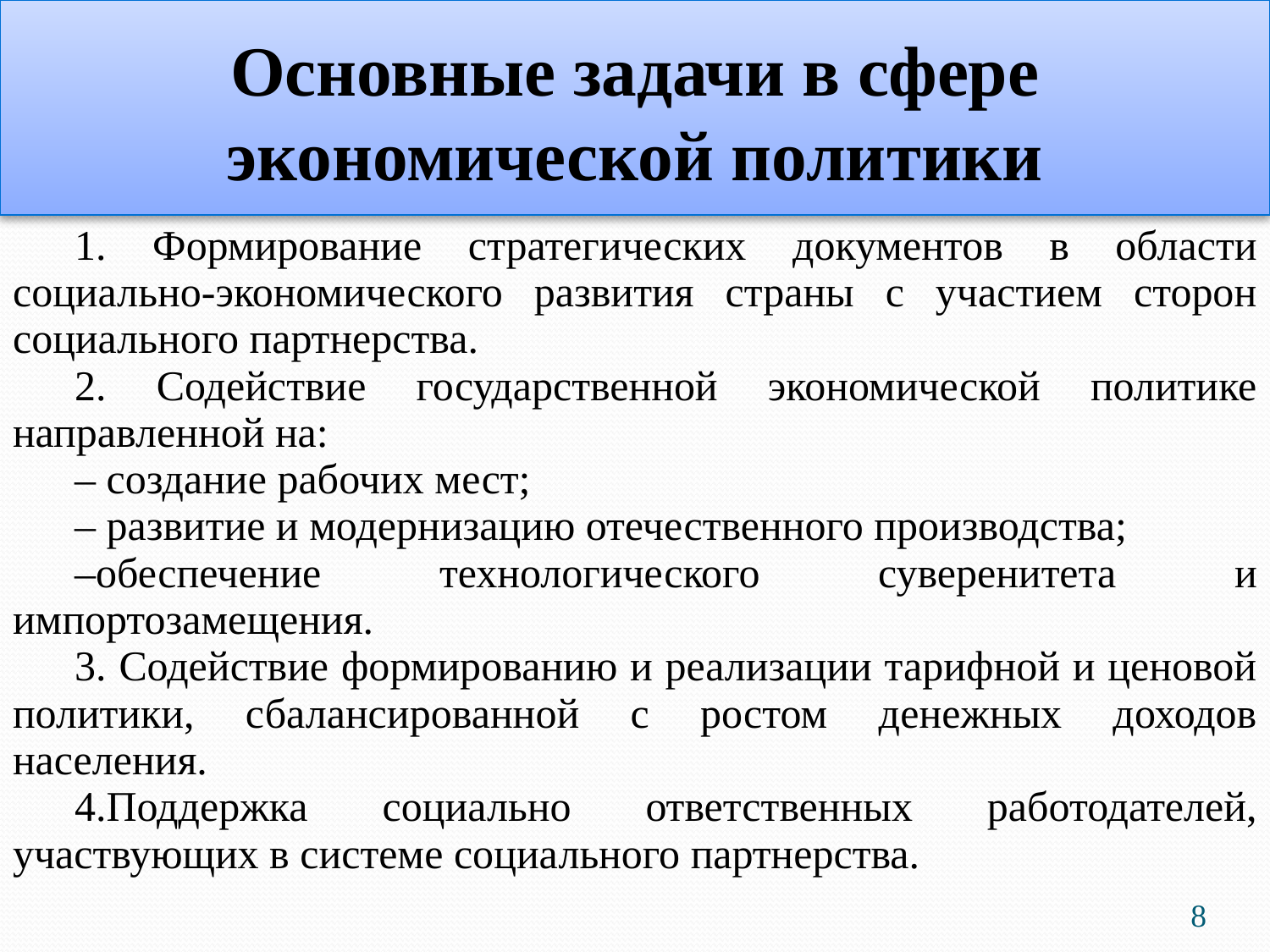

# Основные задачи в сфере экономической политики
| 1. Формирование стратегических документов в области социально-экономического развития страны с участием сторон социального партнерства. 2. Содействие государственной экономической политике направленной на: ‒ создание рабочих мест; ‒ развитие и модернизацию отечественного производства; ‒обеспечение технологического суверенитета и импортозамещения. 3. Содействие формированию и реализации тарифной и ценовой политики, сбалансированной с ростом денежных доходов населения. 4.Поддержка социально ответственных работодателей, участвующих в системе социального партнерства. |
| --- |
8